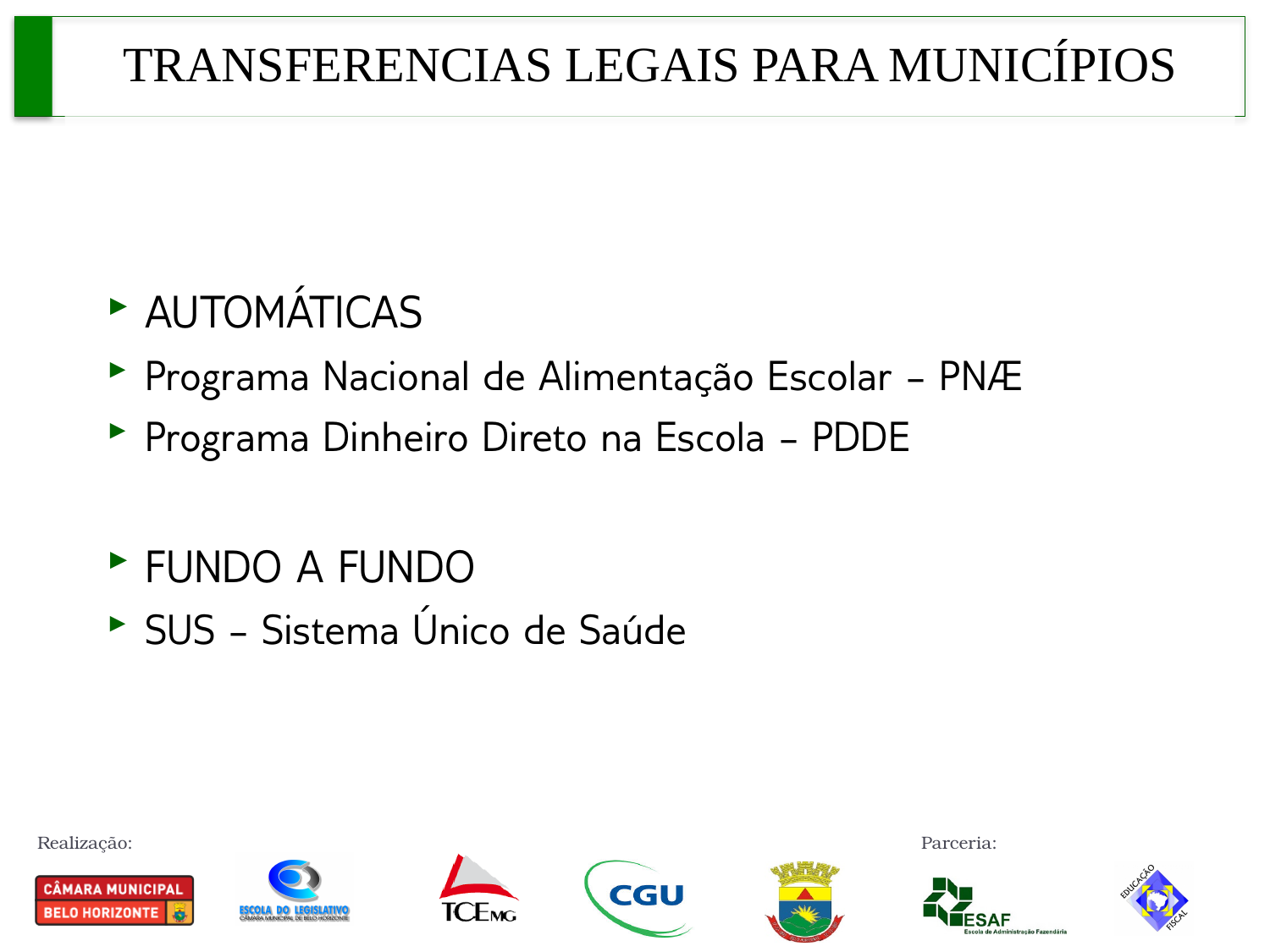

TRANSFERENCIAS LEGAIS PARA MUNICÍPIOS
AUTOMÁTICAS
Programa Nacional de Alimentação Escolar – PNAE
Programa Dinheiro Direto na Escola – PDDE

FUNDO A FUNDO
SUS – Sistema Único de Saúde